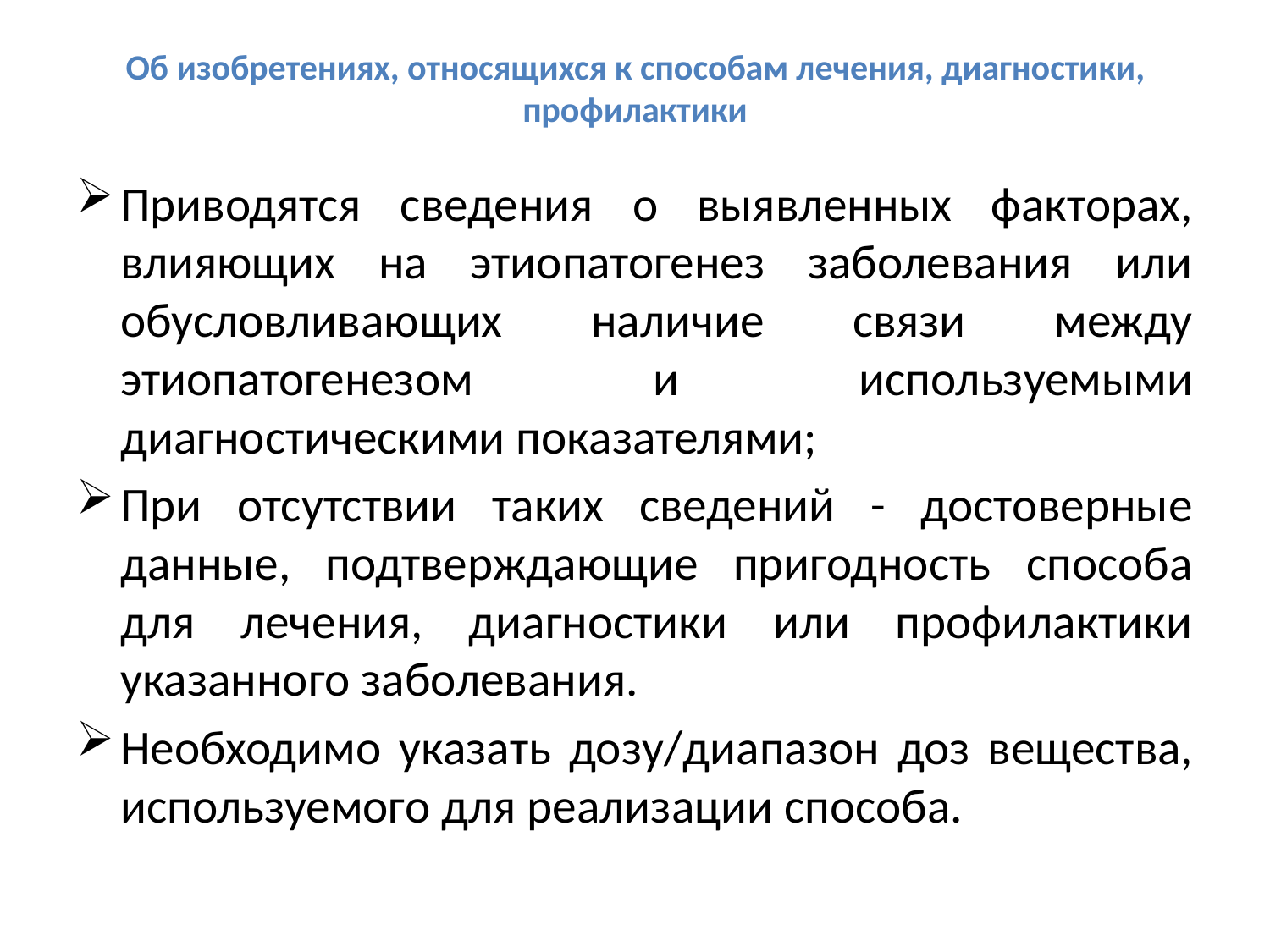

# Об изобретениях, относящихся к способам лечения, диагностики, профилактики
Приводятся сведения о выявленных факторах, влияющих на этиопатогенез заболевания или обусловливающих наличие связи между этиопатогенезом и используемыми диагностическими показателями;
При отсутствии таких сведений - достоверные данные, подтверждающие пригодность способа для лечения, диагностики или профилактики указанного заболевания.
Необходимо указать дозу/диапазон доз вещества, используемого для реализации способа.